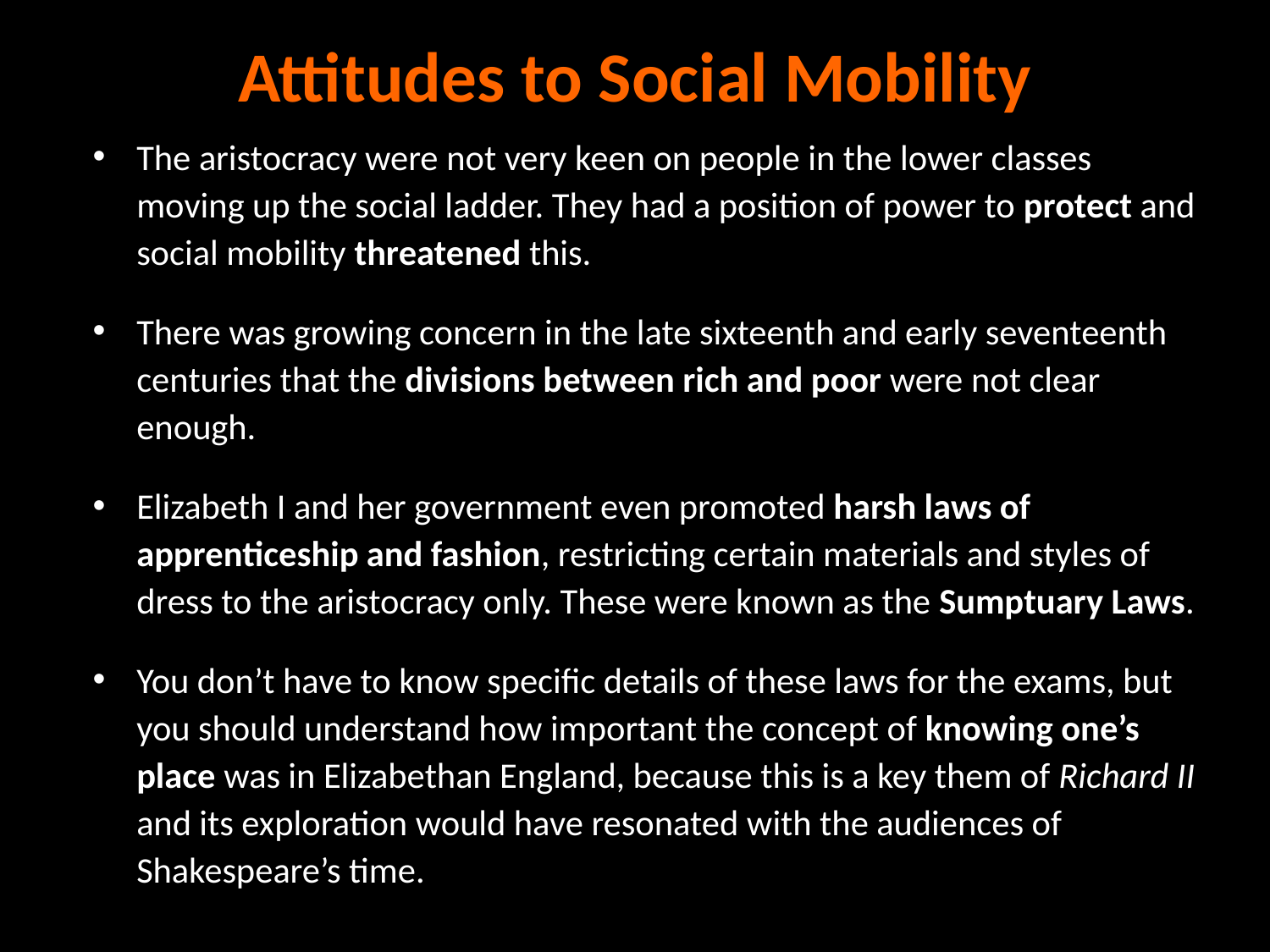

# Attitudes to Social Mobility
The aristocracy were not very keen on people in the lower classes moving up the social ladder. They had a position of power to protect and social mobility threatened this.

There was growing concern in the late sixteenth and early seventeenth centuries that the divisions between rich and poor were not clear enough.

Elizabeth I and her government even promoted harsh laws of apprenticeship and fashion, restricting certain materials and styles of dress to the aristocracy only. These were known as the Sumptuary Laws.

You don’t have to know specific details of these laws for the exams, but you should understand how important the concept of knowing one’s place was in Elizabethan England, because this is a key them of Richard II and its exploration would have resonated with the audiences of Shakespeare’s time.